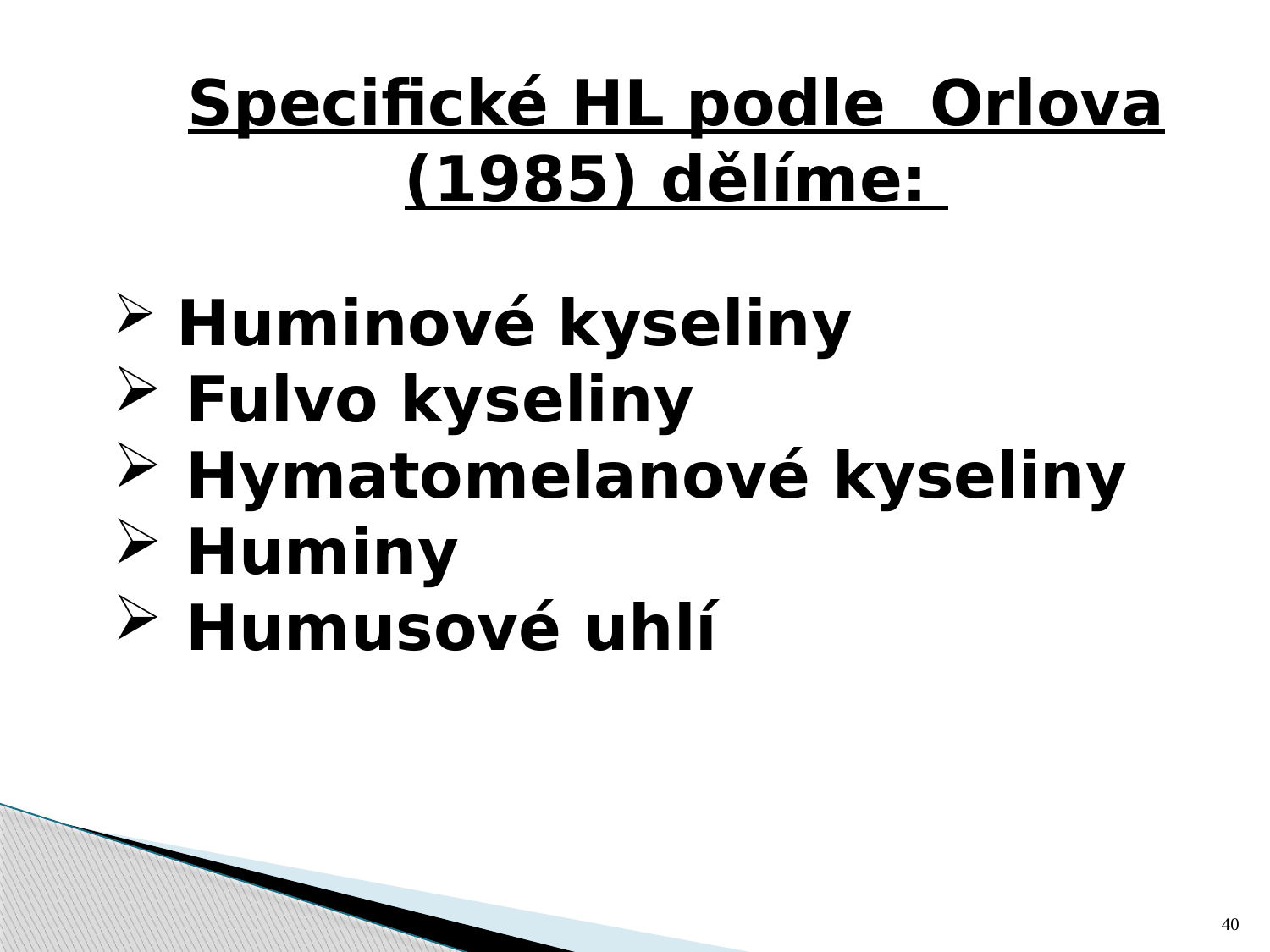

Specifické HL podle  Orlova (1985) dělíme:

 Huminové kyseliny
 Fulvo kyseliny
 Hymatomelanové kyseliny
 Huminy
 Humusové uhlí
40